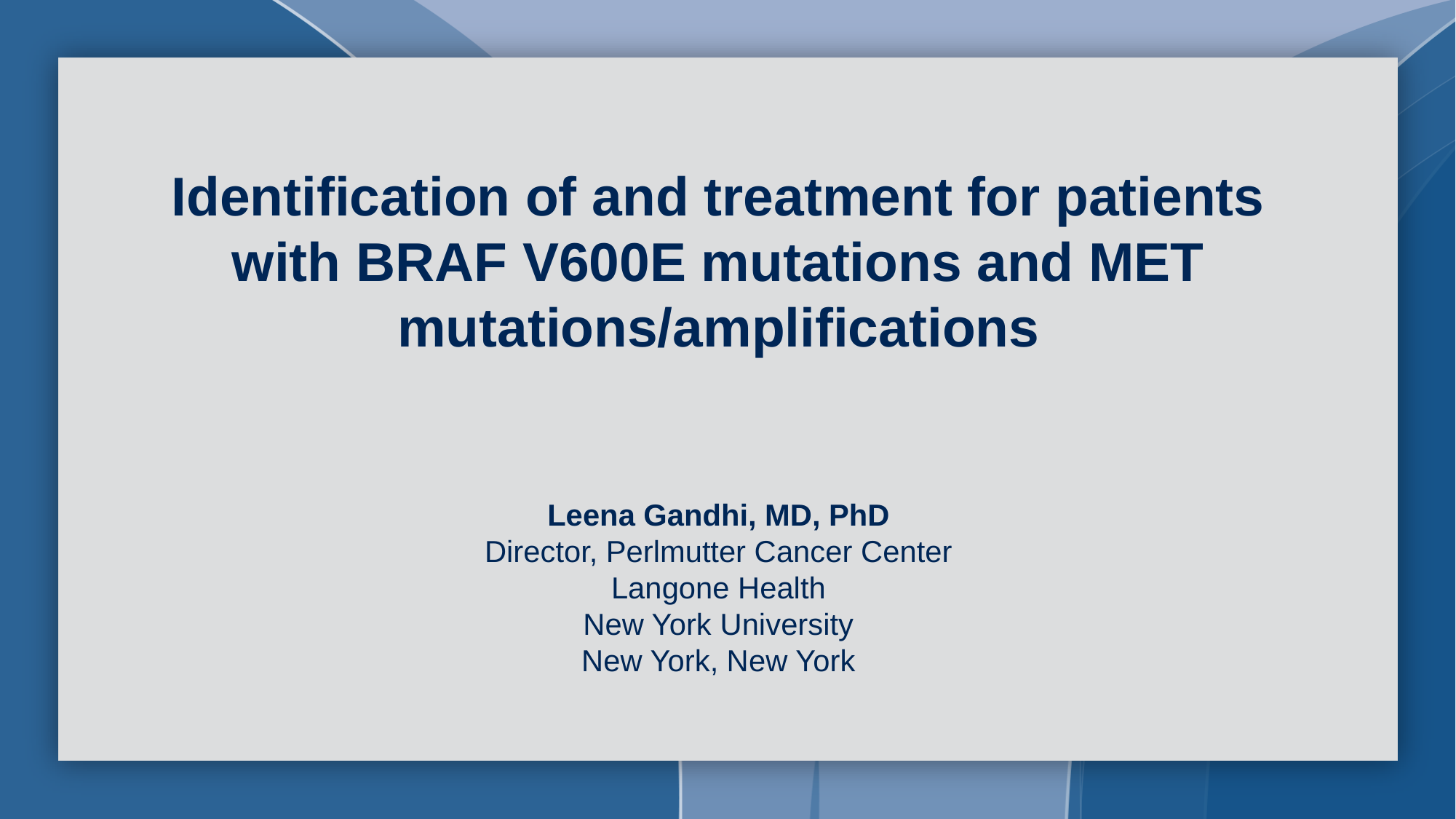

Identification of and treatment for patients with BRAF V600E mutations and MET mutations/amplifications
Leena Gandhi, MD, PhD
Director, Perlmutter Cancer Center
Langone Health
New York University
New York, New York